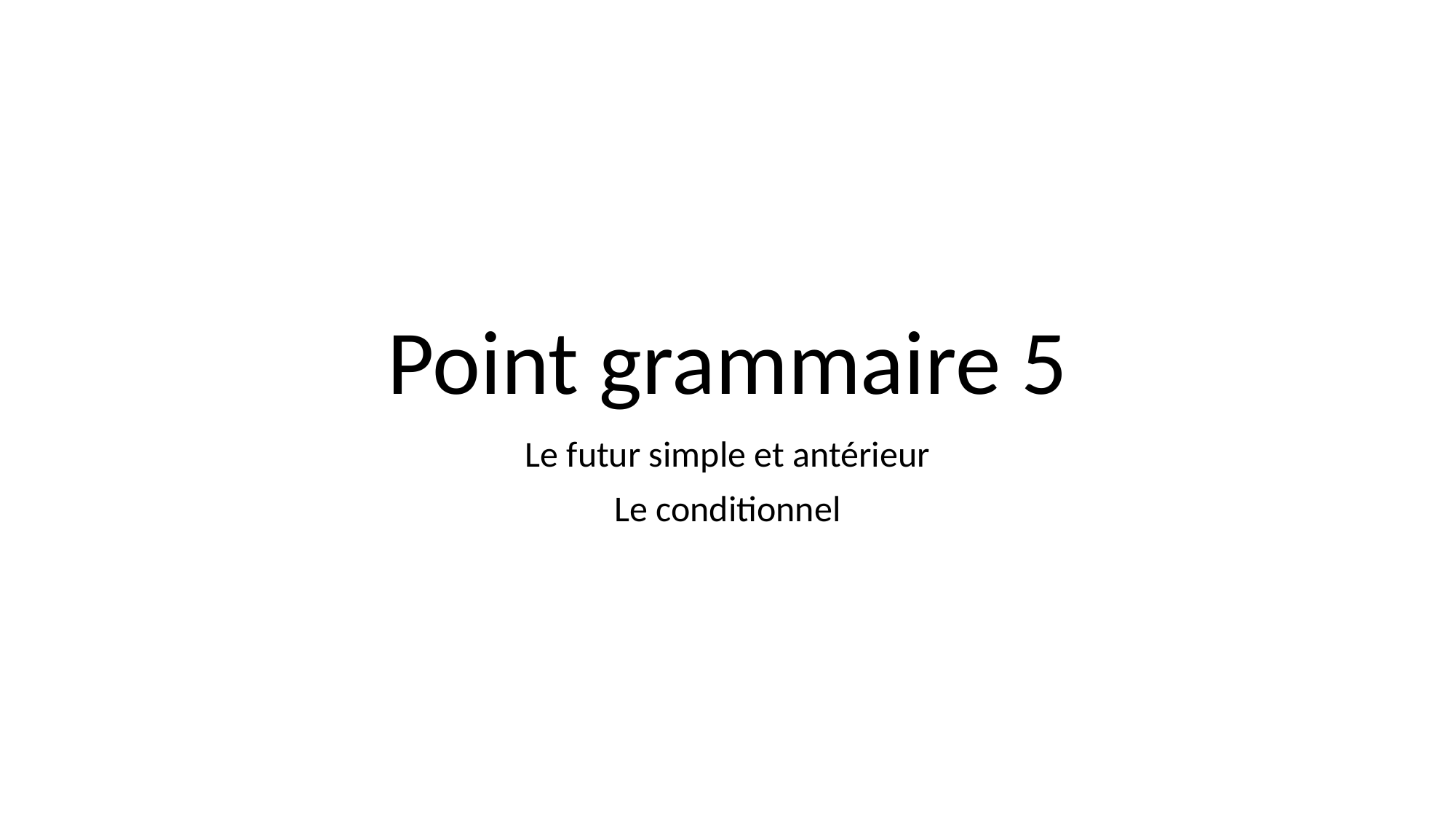

# Point grammaire 5
Le futur simple et antérieur
Le conditionnel